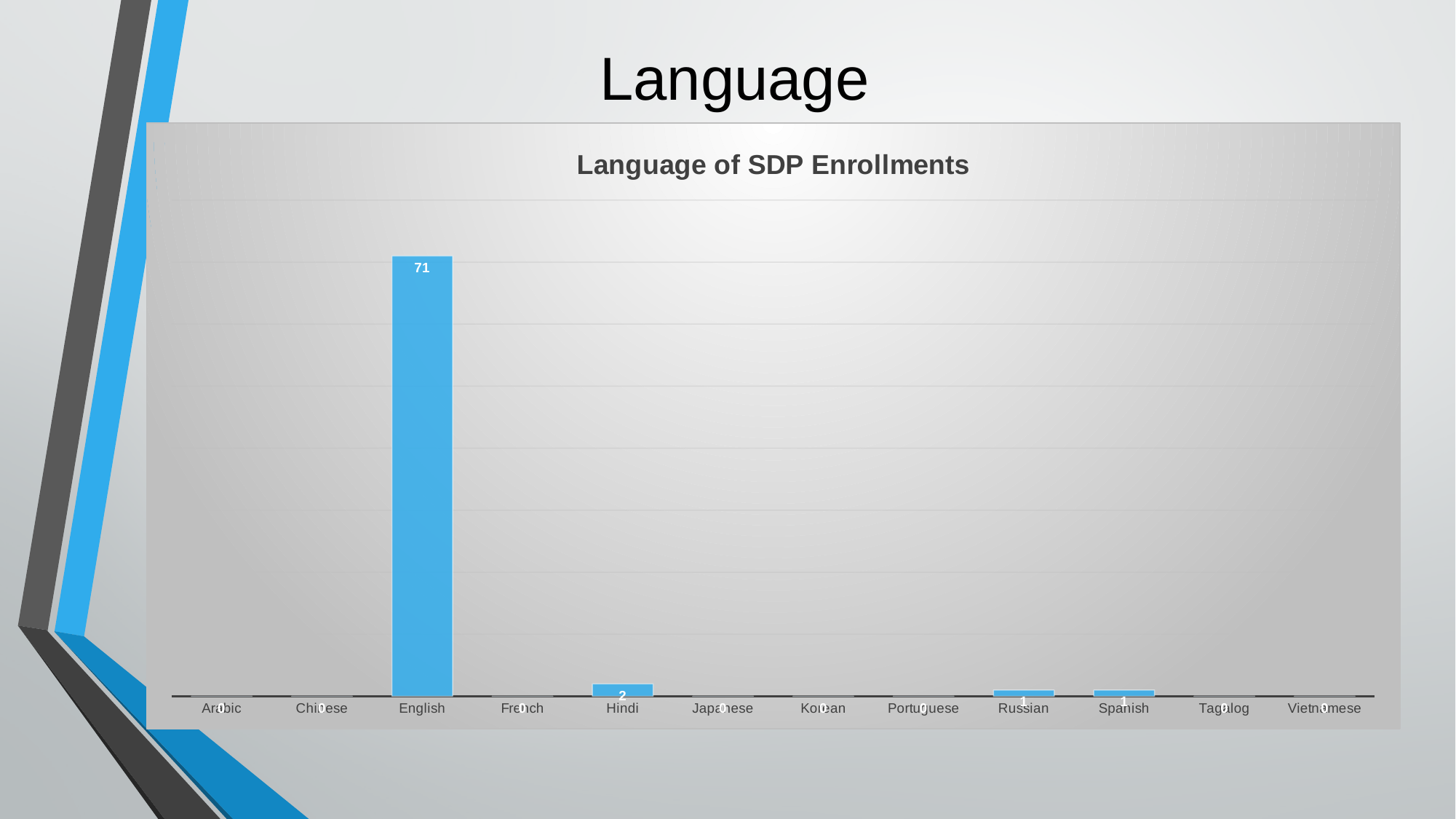

# Language

### Chart: Language of SDP Enrollments

| Category |  |
|---|---|
| Arabic | 0.0 |
| Chinese | 0.0 |
| English | 71.0 |
| French | 0.0 |
| Hindi | 2.0 |
| Japanese | 0.0 |
| Korean | 0.0 |
| Portuguese | 0.0 |
| Russian | 1.0 |
| Spanish | 1.0 |
| Tagalog | 0.0 |
| Vietnamese | 0.0 |